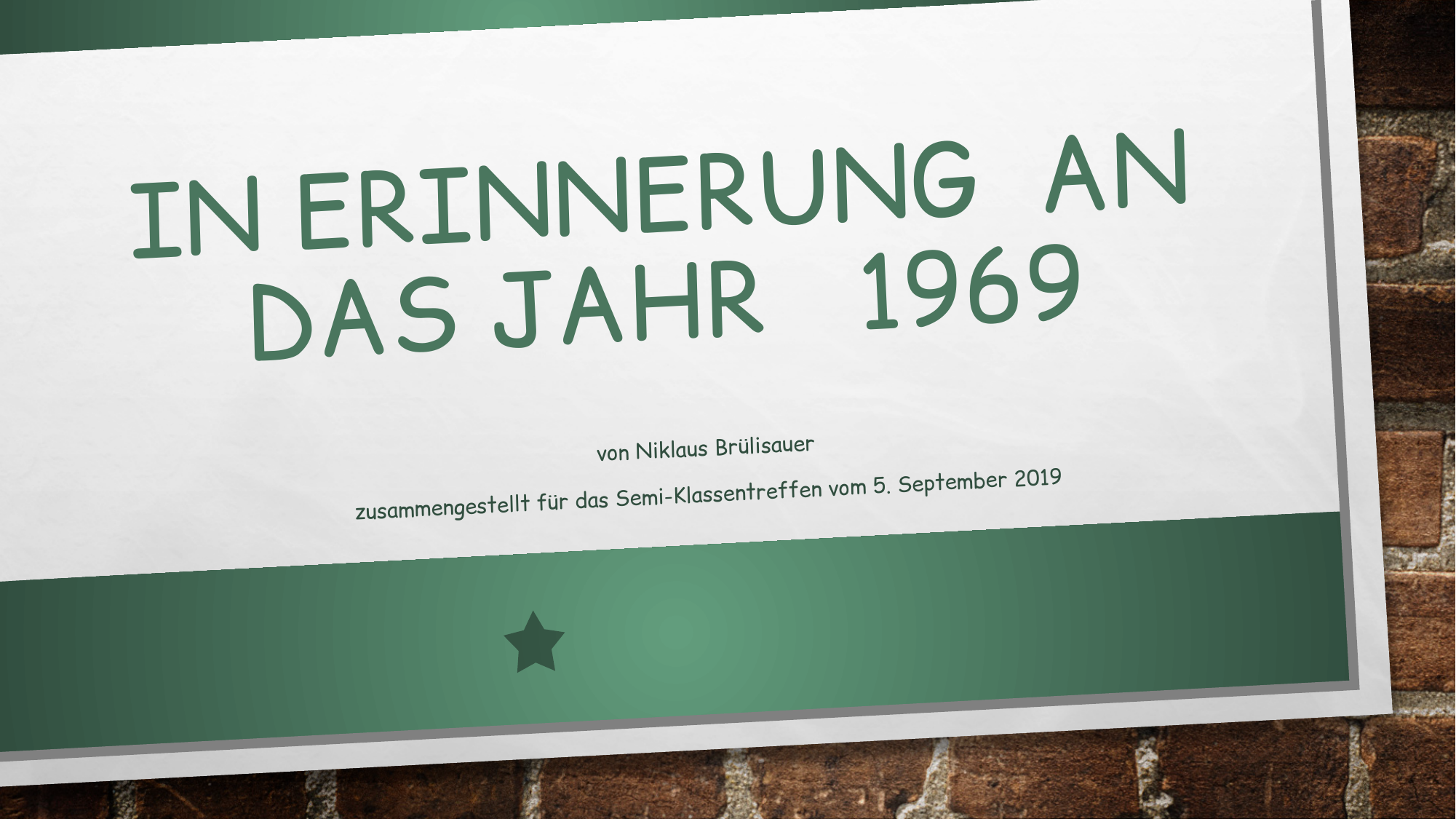

# In Erinnerung  an das jahr   1969
von Niklaus Brülisauer
zusammengestellt für das Semi-Klassentreffen vom 5. September 2019